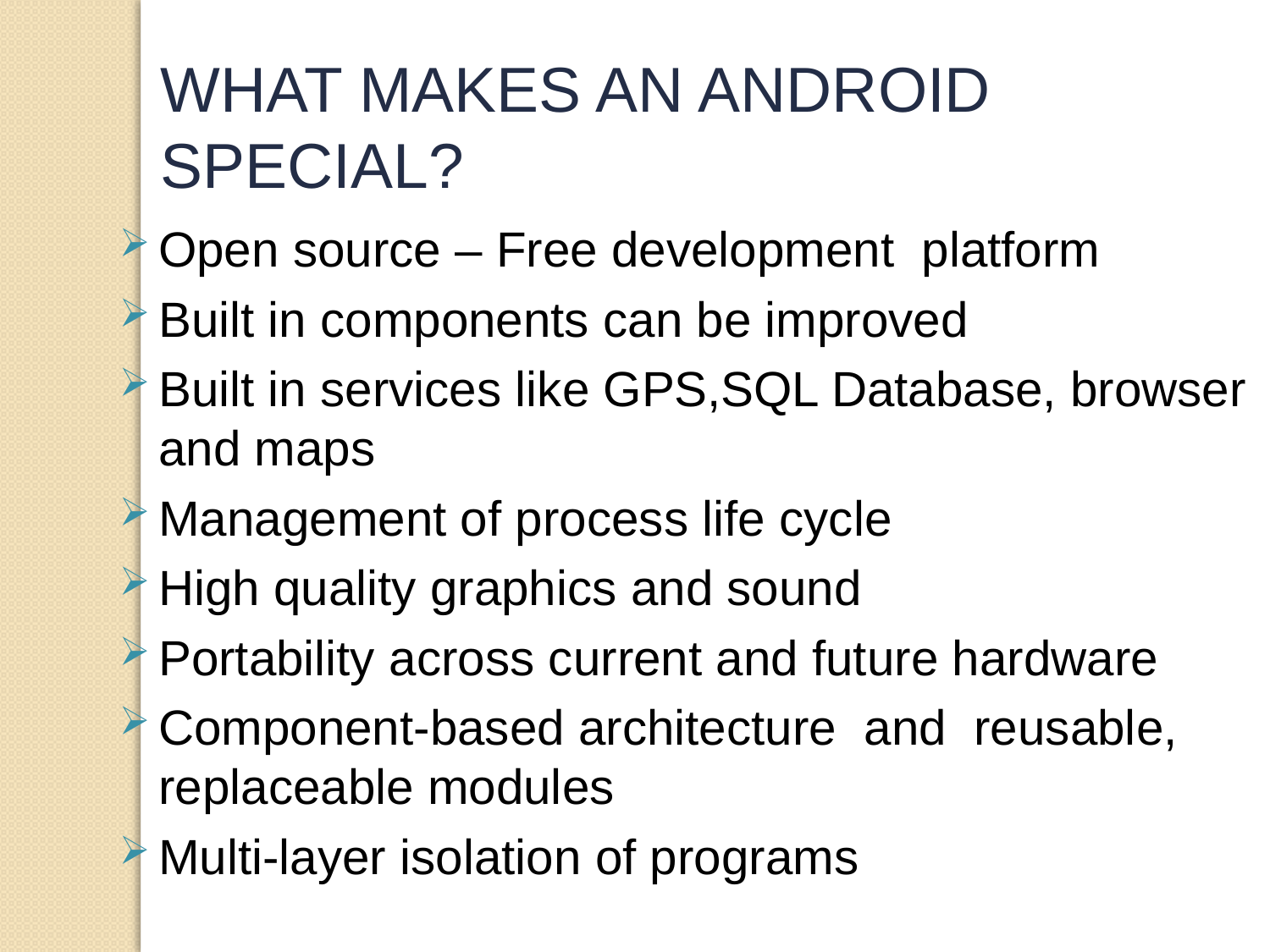

WHAT MAKES AN ANDROID SPECIAL?
Open source – Free development  platform
Built in components can be improved
Built in services like GPS,SQL Database, browser and maps
Management of process life cycle
High quality graphics and sound
Portability across current and future hardware
Component-based architecture  and  reusable, replaceable modules
Multi-layer isolation of programs